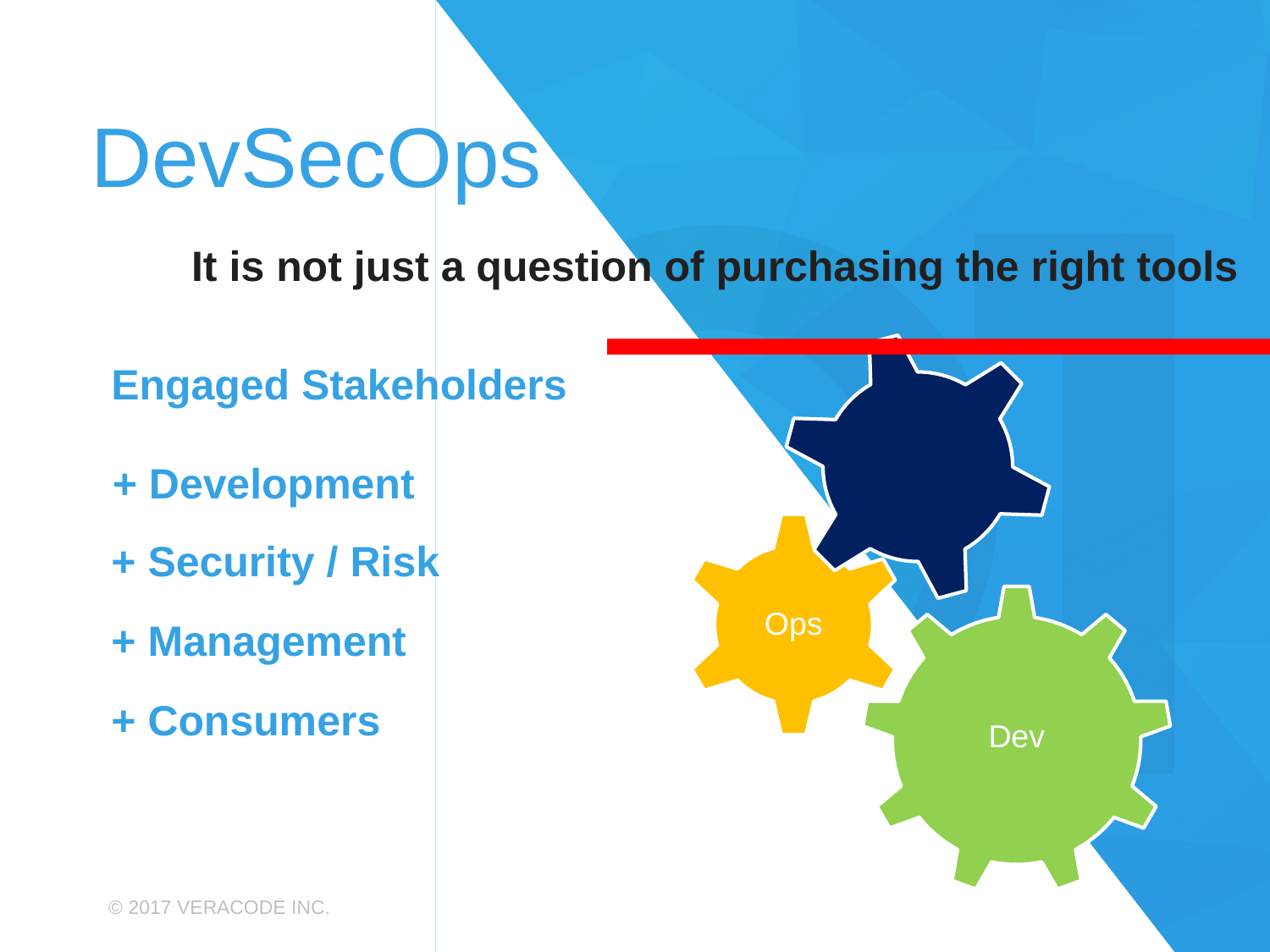

# DevSecOps
It is not just a question of purchasing the right tools
Dev
Ops
Sec
Engaged Stakeholders
+ Development
+ Security / Risk
+ Management
+ Consumers